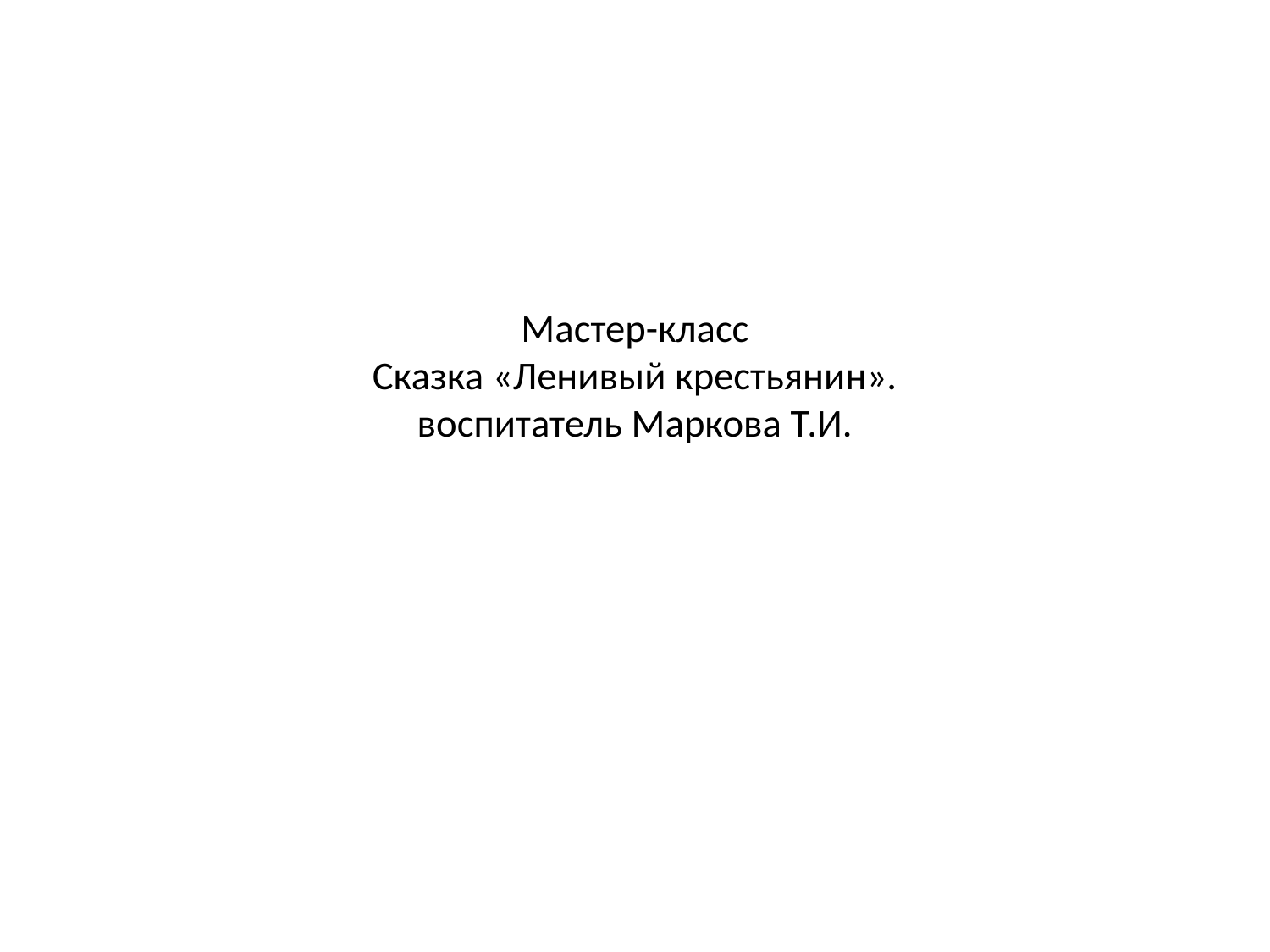

# Мастер-класс Сказка «Ленивый крестьянин». воспитатель Маркова Т.И.